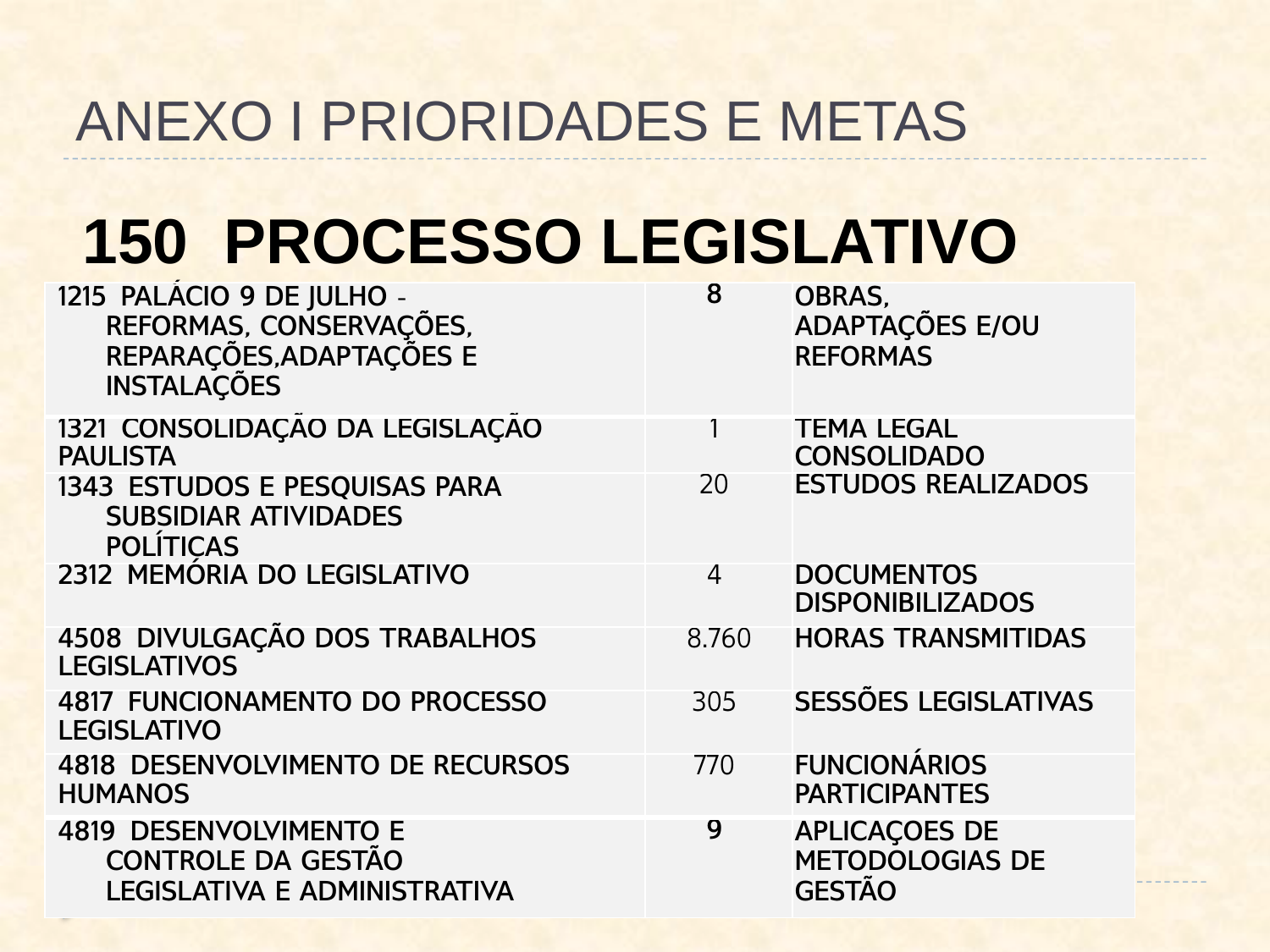

# ANEXO I PRIORIDADES E METAS
150  PROCESSO LEGISLATIVO
| 1215 PALÁCIO 9 DE JULHO - REFORMAS, CONSERVAÇÕES, REPARAÇÕES,ADAPTAÇÕES E INSTALAÇÕES | 8 | OBRAS, ADAPTAÇÕES E/OU REFORMAS |
| --- | --- | --- |
| 1321 CONSOLIDAÇÃO DA LEGISLAÇÃO PAULISTA | 1 | TEMA LEGAL CONSOLIDADO |
| 1343 ESTUDOS E PESQUISAS PARA SUBSIDIAR ATIVIDADES POLÍTICAS | 20 | ESTUDOS REALIZADOS |
| 2312 MEMÓRIA DO LEGISLATIVO | 4 | DOCUMENTOS DISPONIBILIZADOS |
| 4508 DIVULGAÇÃO DOS TRABALHOS LEGISLATIVOS | 8.760 | HORAS TRANSMITIDAS |
| 4817 FUNCIONAMENTO DO PROCESSO LEGISLATIVO | 305 | SESSÕES LEGISLATIVAS |
| 4818 DESENVOLVIMENTO DE RECURSOS HUMANOS | 770 | FUNCIONÁRIOS PARTICIPANTES |
| 4819 DESENVOLVIMENTO E CONTROLE DA GESTÃO LEGISLATIVA E ADMINISTRATIVA | 9 | APLICAÇÕES DE METODOLOGIAS DE GESTÃO |